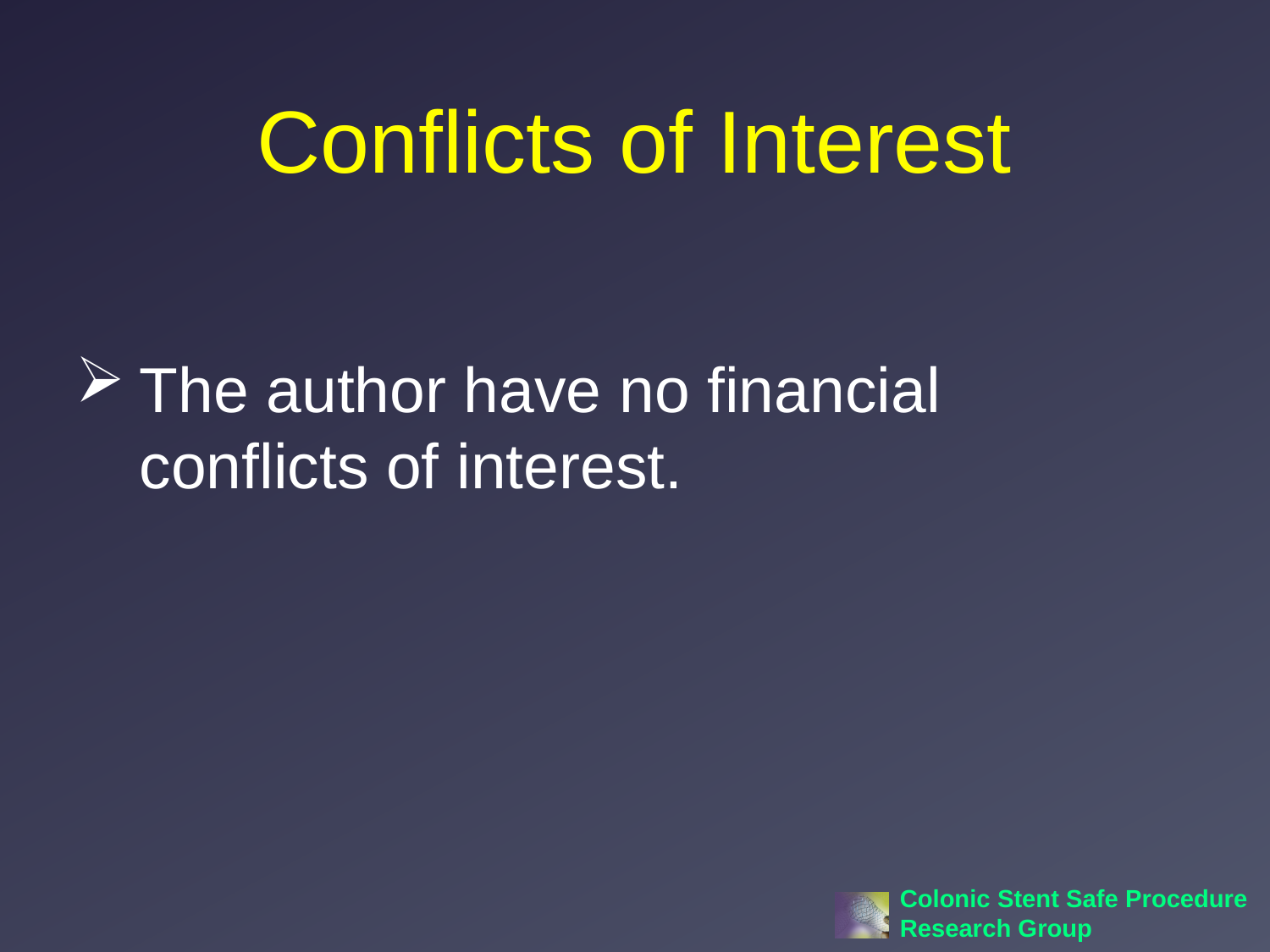

# Conflicts of Interest
The author have no financial conflicts of interest.